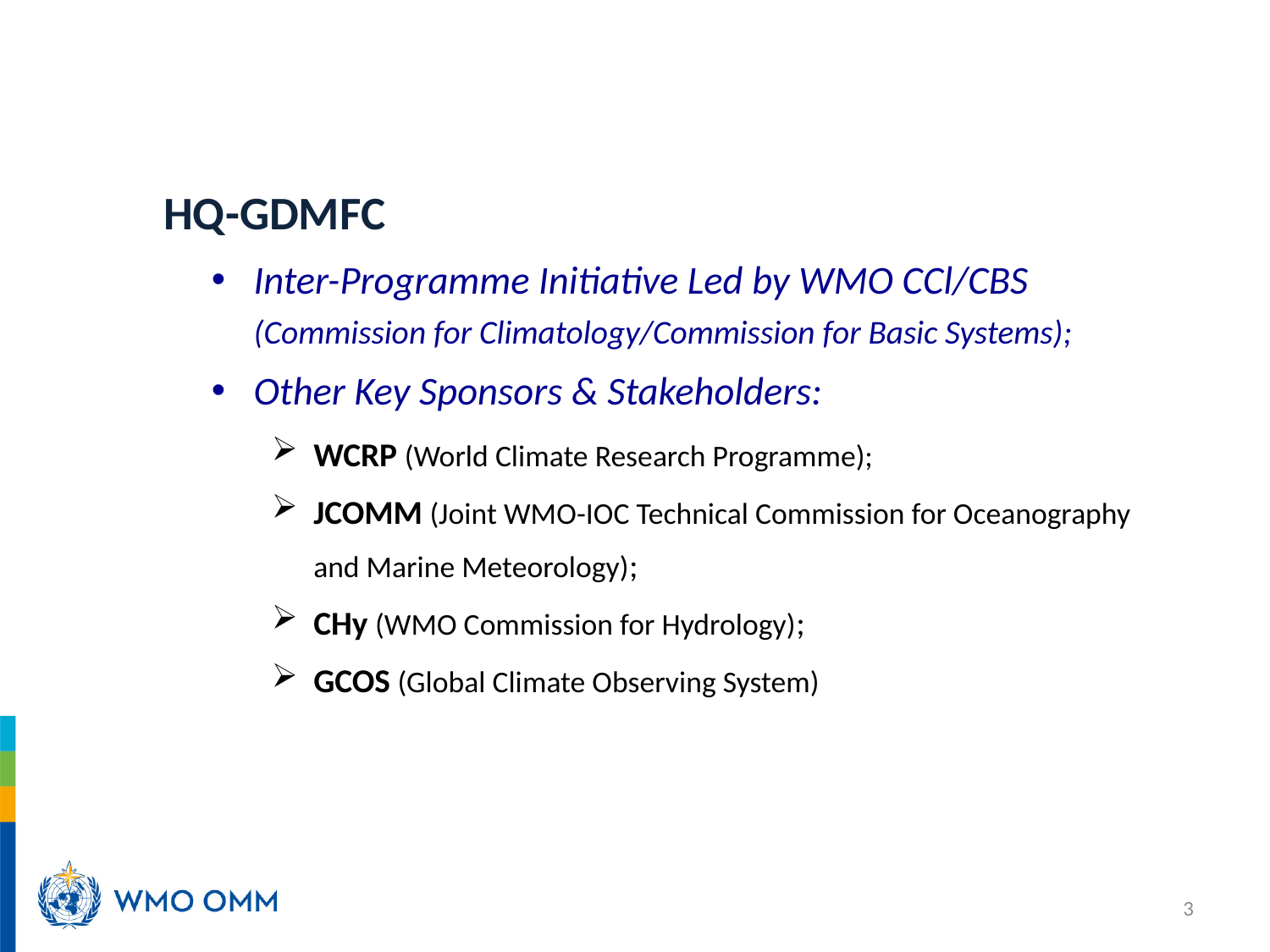

HQ-GDMFC
Inter-Programme Initiative Led by WMO CCl/CBS (Commission for Climatology/Commission for Basic Systems);
Other Key Sponsors & Stakeholders:
WCRP (World Climate Research Programme);
JCOMM (Joint WMO-IOC Technical Commission for Oceanography and Marine Meteorology);
CHy (WMO Commission for Hydrology);
GCOS (Global Climate Observing System)
3